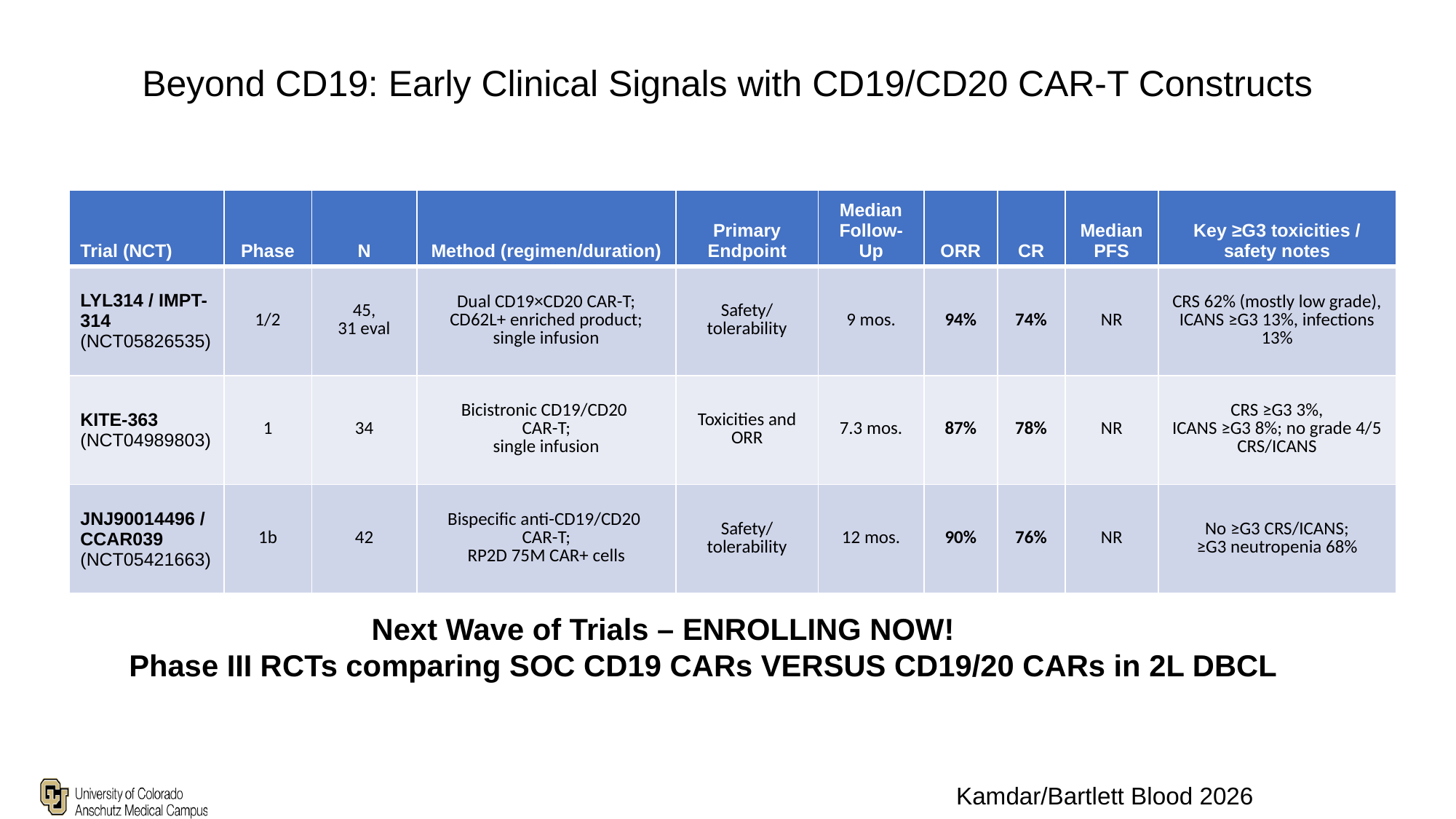

# Beyond CD19: Early Clinical Signals with CD19/CD20 CAR-T Constructs
| Trial (NCT) | Phase | N | Method (regimen/duration) | Primary Endpoint | Median Follow-Up | ORR | CR | Median PFS | Key ≥G3 toxicities / safety notes |
| --- | --- | --- | --- | --- | --- | --- | --- | --- | --- |
| LYL314 / IMPT-314 (NCT05826535) | 1/2 | 45, 31 eval | Dual CD19×CD20 CAR-T; CD62L+ enriched product; single infusion | Safety/ tolerability | 9 mos. | 94% | 74% | NR | CRS 62% (mostly low grade), ICANS ≥G3 13%, infections 13% |
| KITE-363 (NCT04989803) | 1 | 34 | Bicistronic CD19/CD20 CAR-T; single infusion | Toxicities and ORR | 7.3 mos. | 87% | 78% | NR | CRS ≥G3 3%, ICANS ≥G3 8%; no grade 4/5 CRS/ICANS |
| JNJ90014496 / CCAR039 (NCT05421663) | 1b | 42 | Bispecific anti-CD19/CD20 CAR-T; RP2D 75M CAR+ cells | Safety/ tolerability | 12 mos. | 90% | 76% | NR | No ≥G3 CRS/ICANS; ≥G3 neutropenia 68% |
                             Next Wave of Trials – ENROLLING NOW!
Phase III RCTs comparing SOC CD19 CARs VERSUS CD19/20 CARs in 2L DBCL
Kamdar/Bartlett Blood 2026